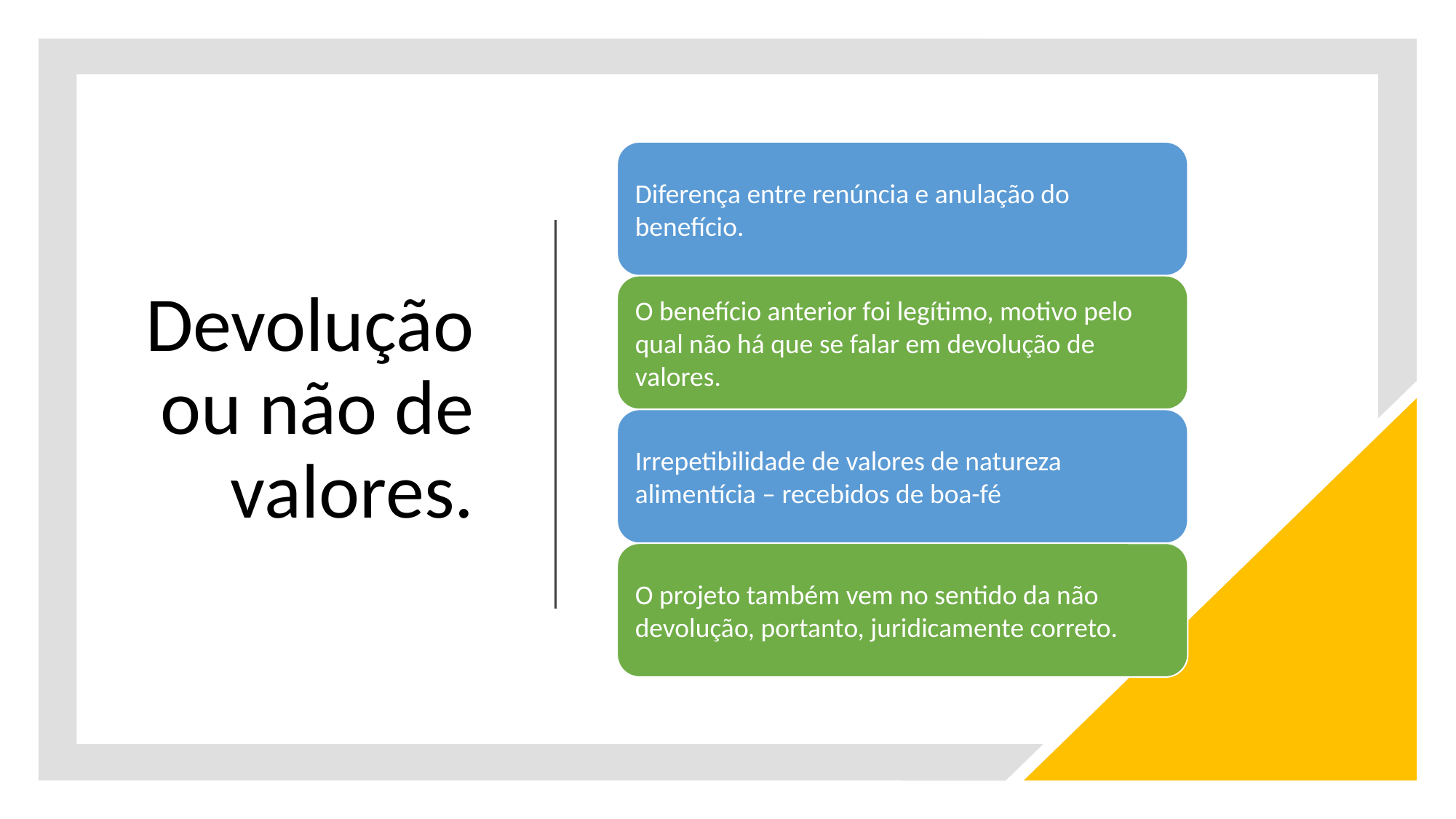

# Devoluçãoou não de valores.
Diferença entre renúncia e anulação do benefício.
O benefício anterior foi legítimo, motivo pelo qual não há que se falar em devolução de valores.
Irrepetibilidade de valores de natureza alimentícia – recebidos de boa-fé
O projeto também vem no sentido da não devolução, portanto, juridicamente correto.